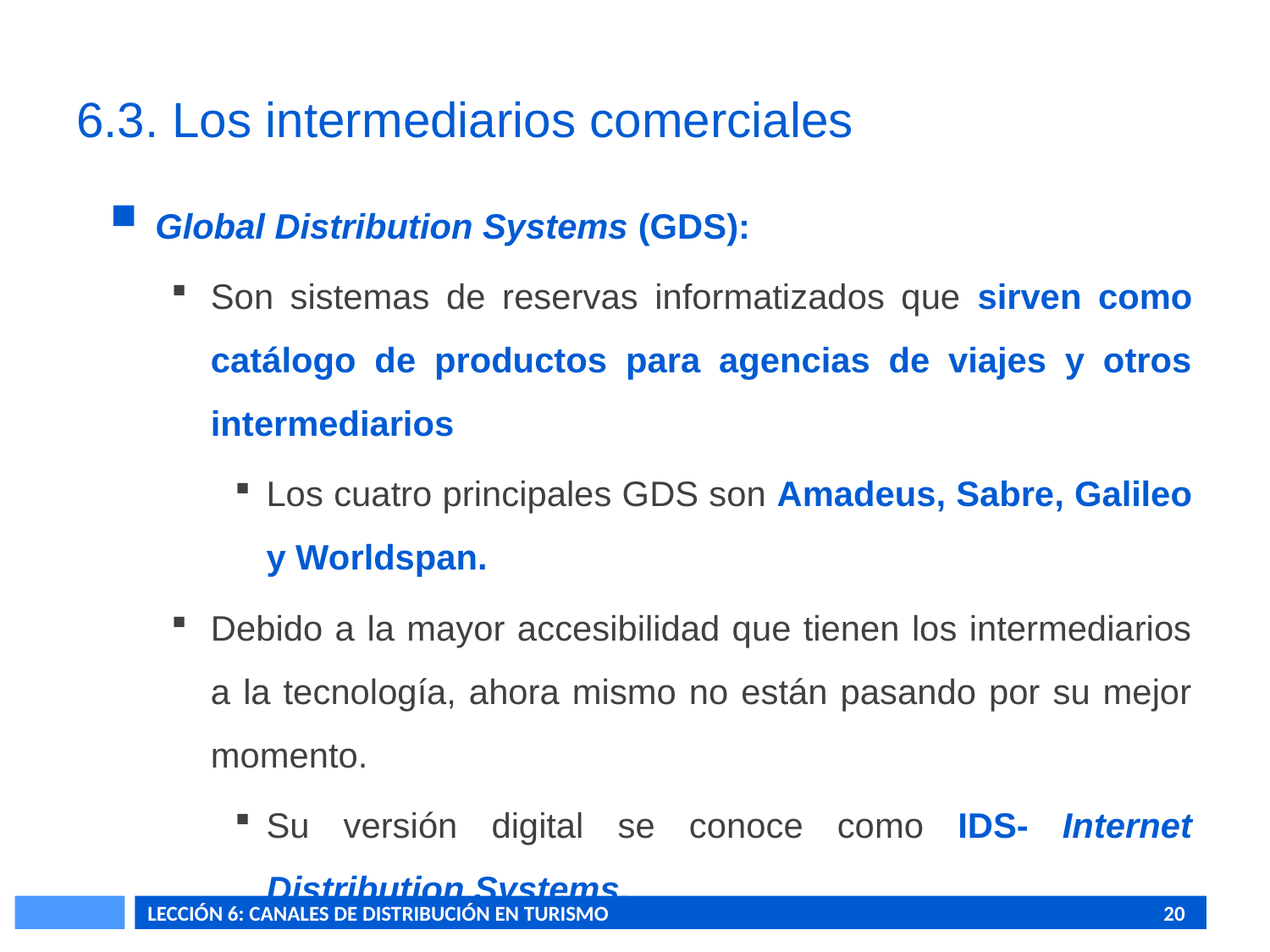

# 6.3. Los intermediarios comerciales
Global Distribution Systems (GDS):
Son sistemas de reservas informatizados que sirven como catálogo de productos para agencias de viajes y otros intermediarios
Los cuatro principales GDS son Amadeus, Sabre, Galileo y Worldspan.
Debido a la mayor accesibilidad que tienen los intermediarios a la tecnología, ahora mismo no están pasando por su mejor momento.
Su versión digital se conoce como IDS- Internet Distribution Systems.

LECCIÓN 6: CANALES DE DISTRIBUCIÓN EN TURISMO					20